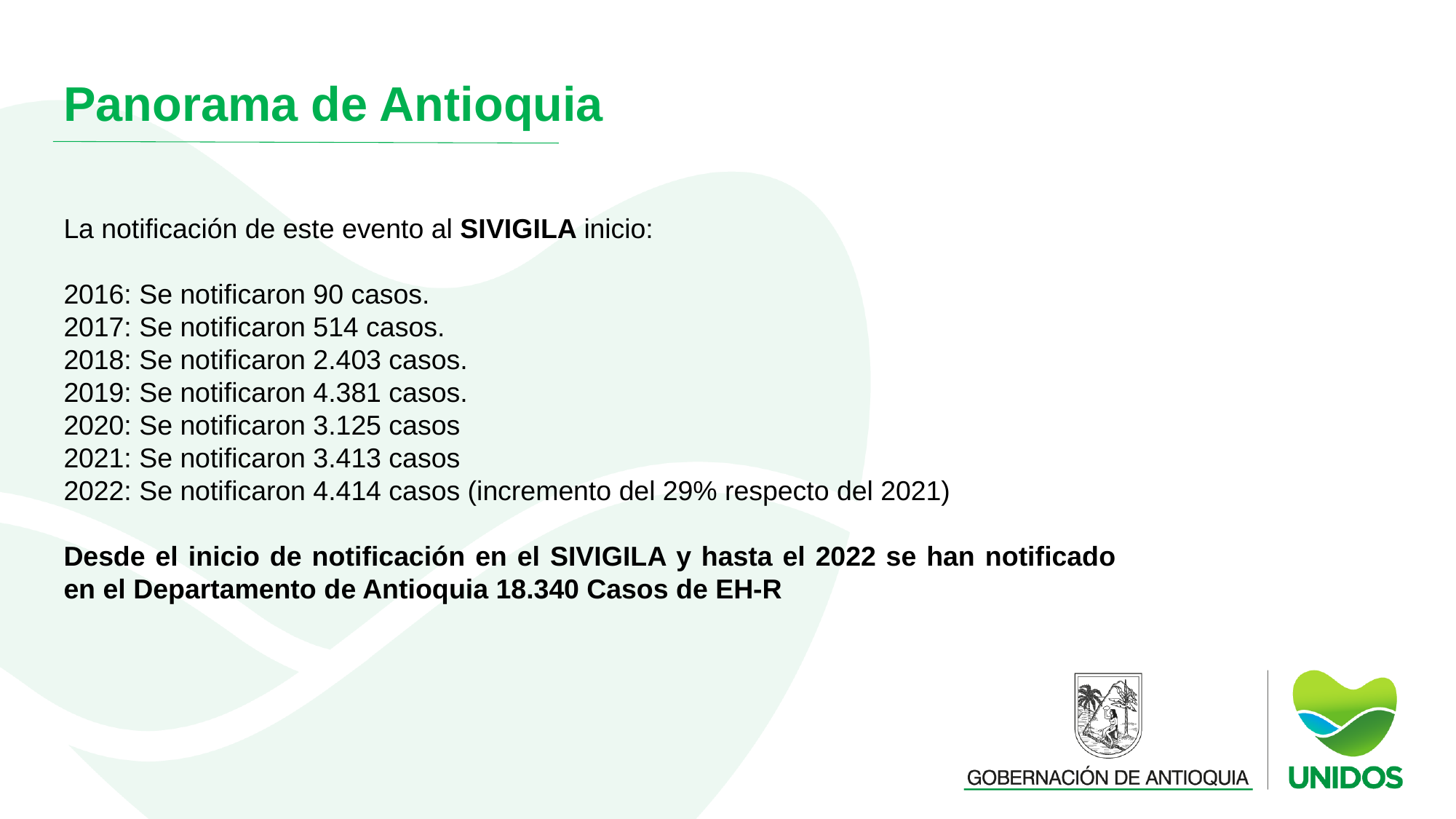

Panorama de Antioquia

La notificación de este evento al SIVIGILA inicio:

2016: Se notificaron 90 casos.
2017: Se notificaron 514 casos.
2018: Se notificaron 2.403 casos.
2019: Se notificaron 4.381 casos.
2020: Se notificaron 3.125 casos
2021: Se notificaron 3.413 casos
2022: Se notificaron 4.414 casos (incremento del 29% respecto del 2021)

Desde el inicio de notificación en el SIVIGILA y hasta el 2022 se han notificado en el Departamento de Antioquia 18.340 Casos de EH-R